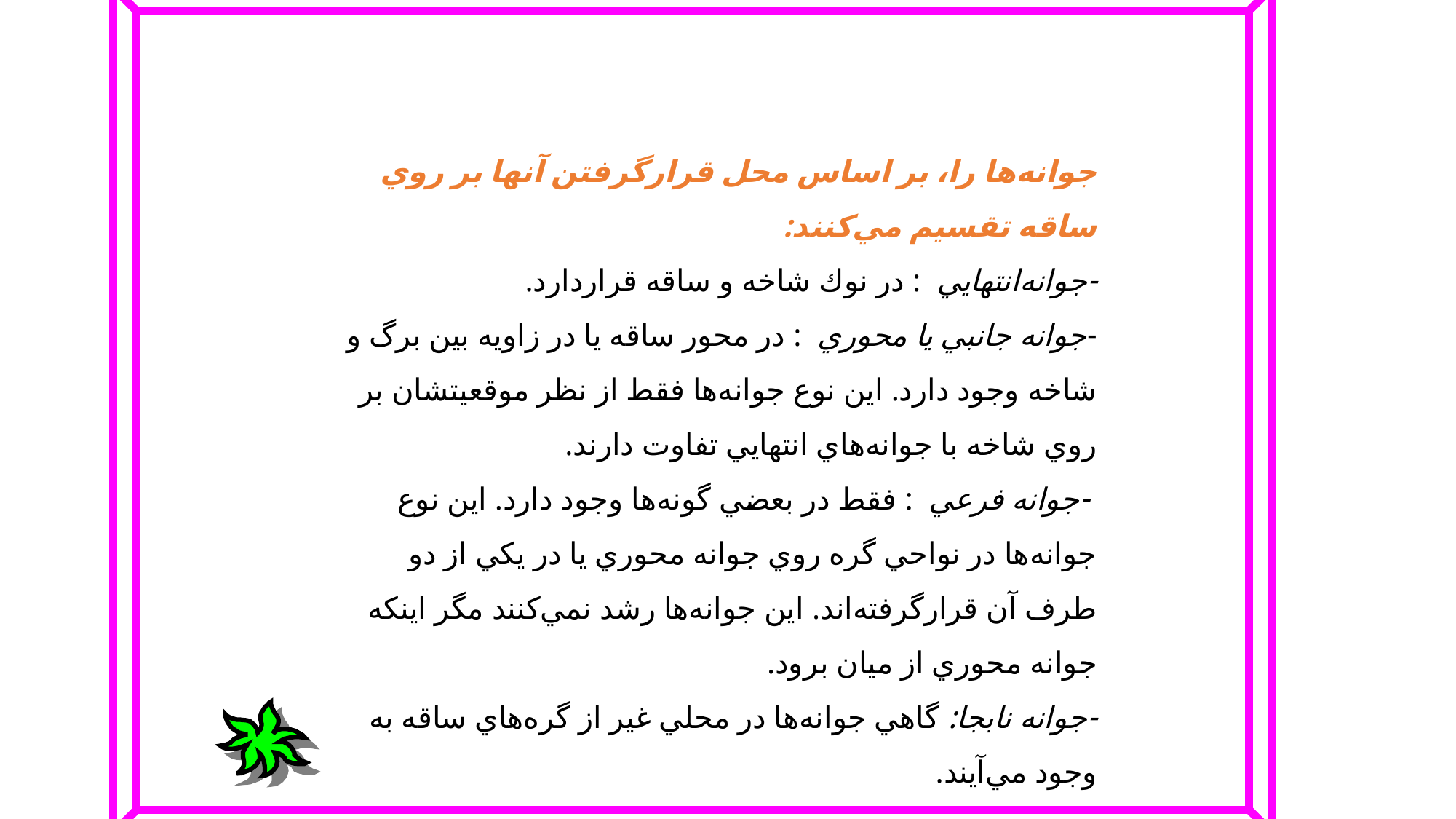

جوانه‌ها را، بر اساس‌ محل‌ قرارگرفتن‌ آنها بر روي‌ ساقه‌ تقسيم‌ مي‌كنند:
-جوانه‌انتهايي‌  : در نوك‌ شاخه‌ و ساقه‌ قراردارد.
-جوانه‌ جانبي‌ يا محوري‌  : در محور ساقه‌ يا در زاويه‌ بين‌ برگ‌ و شاخه‌ وجود دارد. اين‌ نوع‌ جوانه‌ها فقط‌ از نظر موقعيتشان‌ بر روي‌ شاخه‌ با جوانه‌هاي‌ انتهايي‌ تفاوت‌ دارند.
 -جوانه‌ فرعي‌  : فقط‌ در بعضي‌ گونه‌ها وجود دارد. اين‌ نوع‌ جوانه‌ها در نواحي‌ گره‌ روي‌ جوانه‌ محوري‌ يا در يكي‌ از دو طرف‌ آن‌ قرارگرفته‌اند. اين‌ جوانه‌ها رشد نمي‌كنند مگر اينكه‌ جوانه‌ محوري‌ از ميان‌ برود.
-جوانه‌ نابجا: گاهي‌ جوانه‌ها در محلي‌ غير از گره‌هاي‌ ساقه‌ به‌ وجود مي‌آيند.